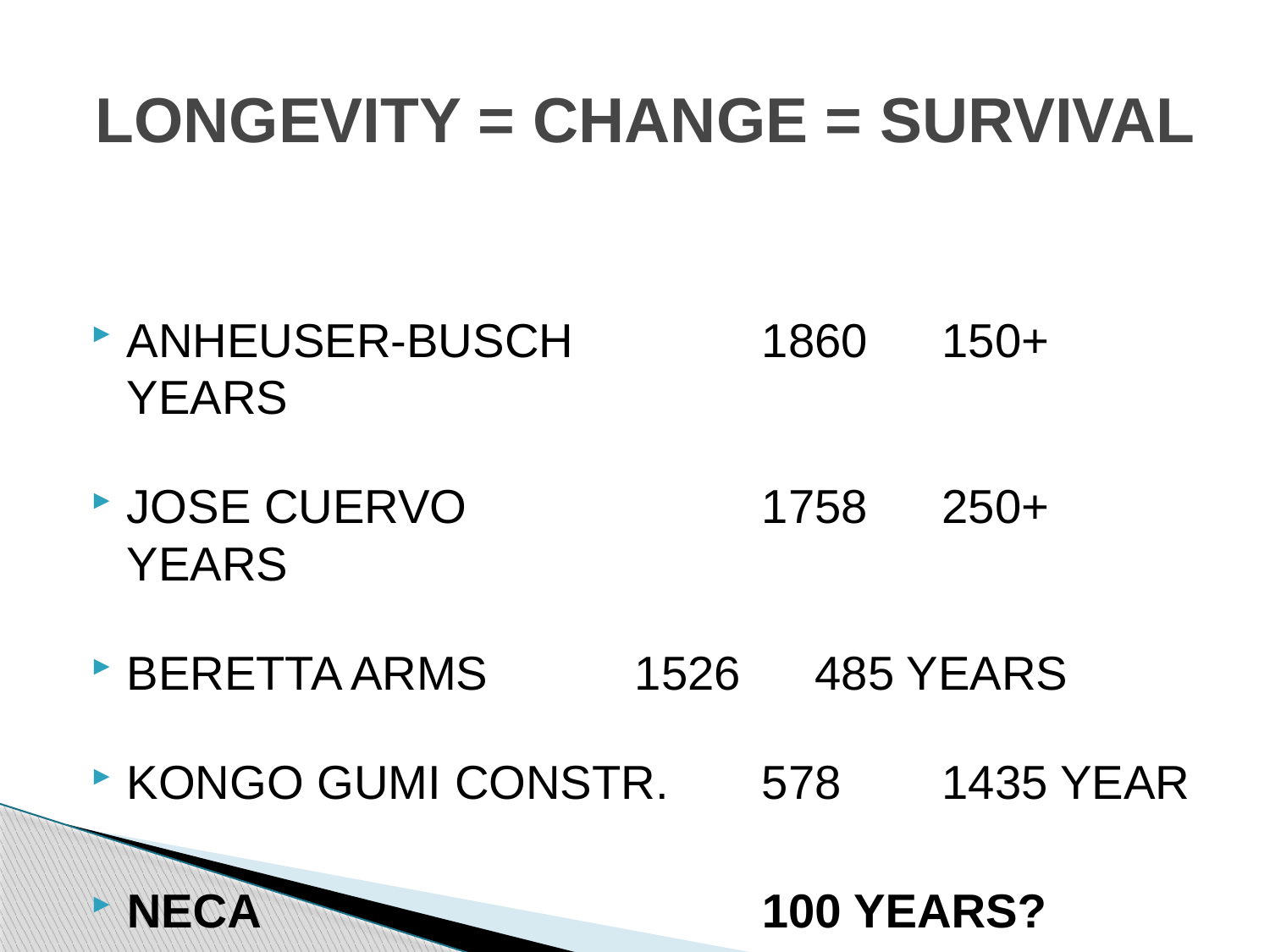

# LONGEVITY = CHANGE = SURVIVAL

ANHEUSER-BUSCH		1860	    150+ YEARS

JOSE CUERVO			1758	    250+ YEARS

BERETTA ARMS		1526	    485 YEARS

KONGO GUMI CONSTR.	578	    1435 YEAR

NECA 				100 YEARS?